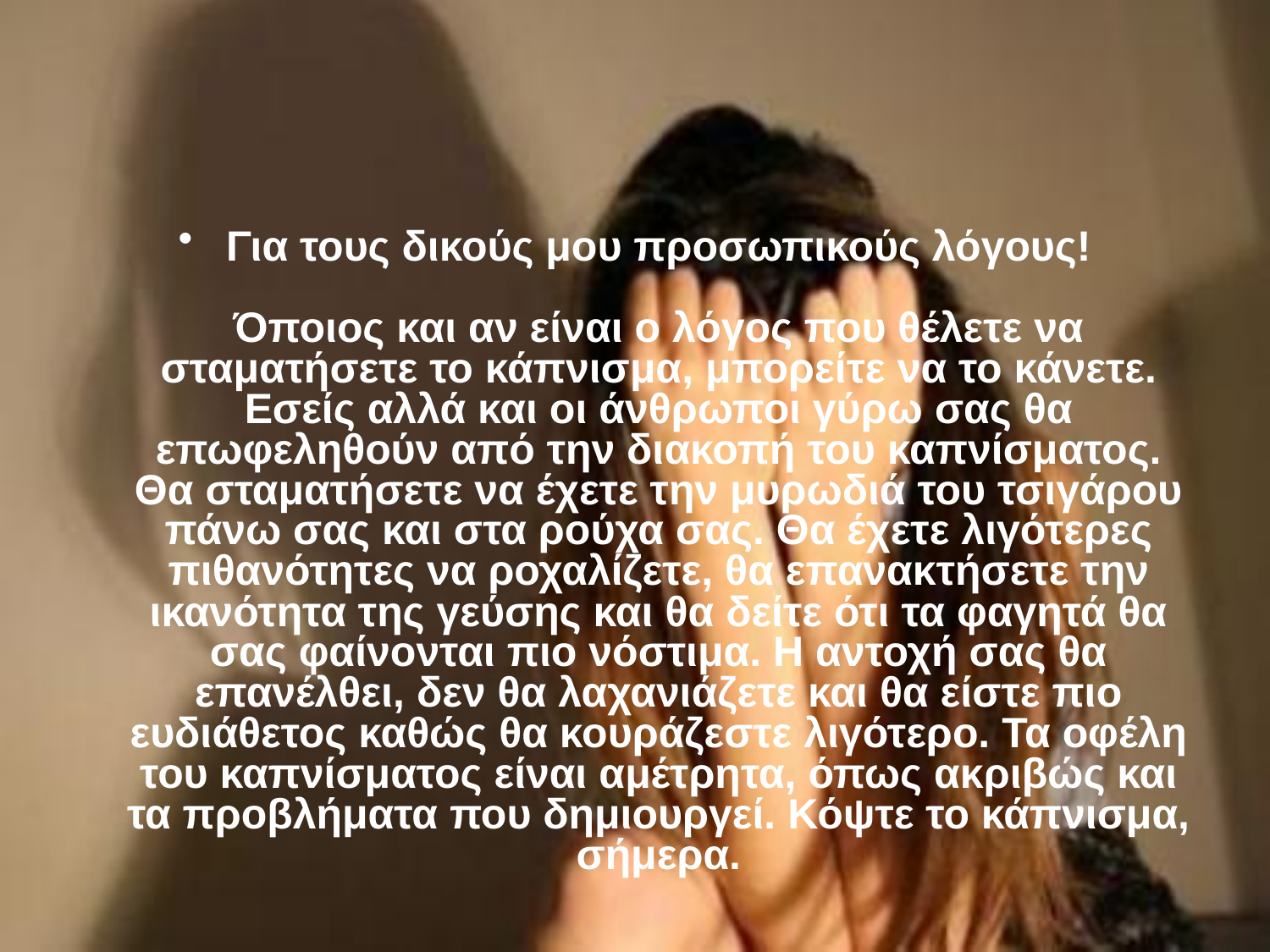

Για τους δικούς μου προσωπικούς λόγους!
Όποιος και αν είναι ο λόγος που θέλετε να σταματήσετε το κάπνισμα, μπορείτε να το κάνετε. Εσείς αλλά και οι άνθρωποι γύρω σας θα επωφεληθούν από την διακοπή του καπνίσματος. Θα σταματήσετε να έχετε την μυρωδιά του τσιγάρου πάνω σας και στα ρούχα σας. Θα έχετε λιγότερες πιθανότητες να ροχαλίζετε, θα επανακτήσετε την ικανότητα της γεύσης και θα δείτε ότι τα φαγητά θα σας φαίνονται πιο νόστιμα. Η αντοχή σας θα επανέλθει, δεν θα λαχανιάζετε και θα είστε πιο ευδιάθετος καθώς θα κουράζεστε λιγότερο. Τα οφέλη του καπνίσματος είναι αμέτρητα, όπως ακριβώς και τα προβλήματα που δημιουργεί. Κόψτε το κάπνισμα, σήμερα.